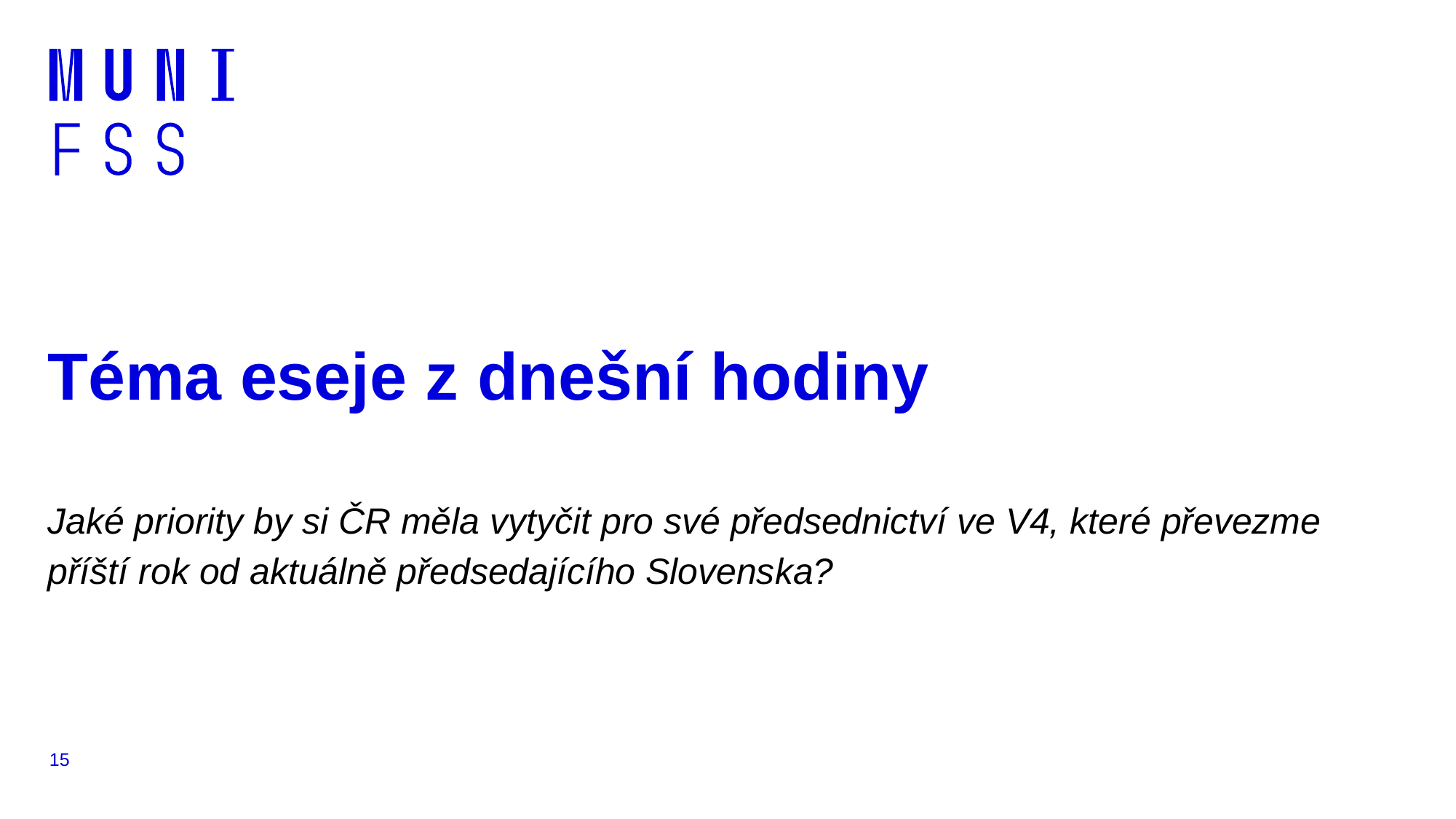

# Téma eseje z dnešní hodiny
Jaké priority by si ČR měla vytyčit pro své předsednictví ve V4, které převezme příští rok od aktuálně předsedajícího Slovenska?

15